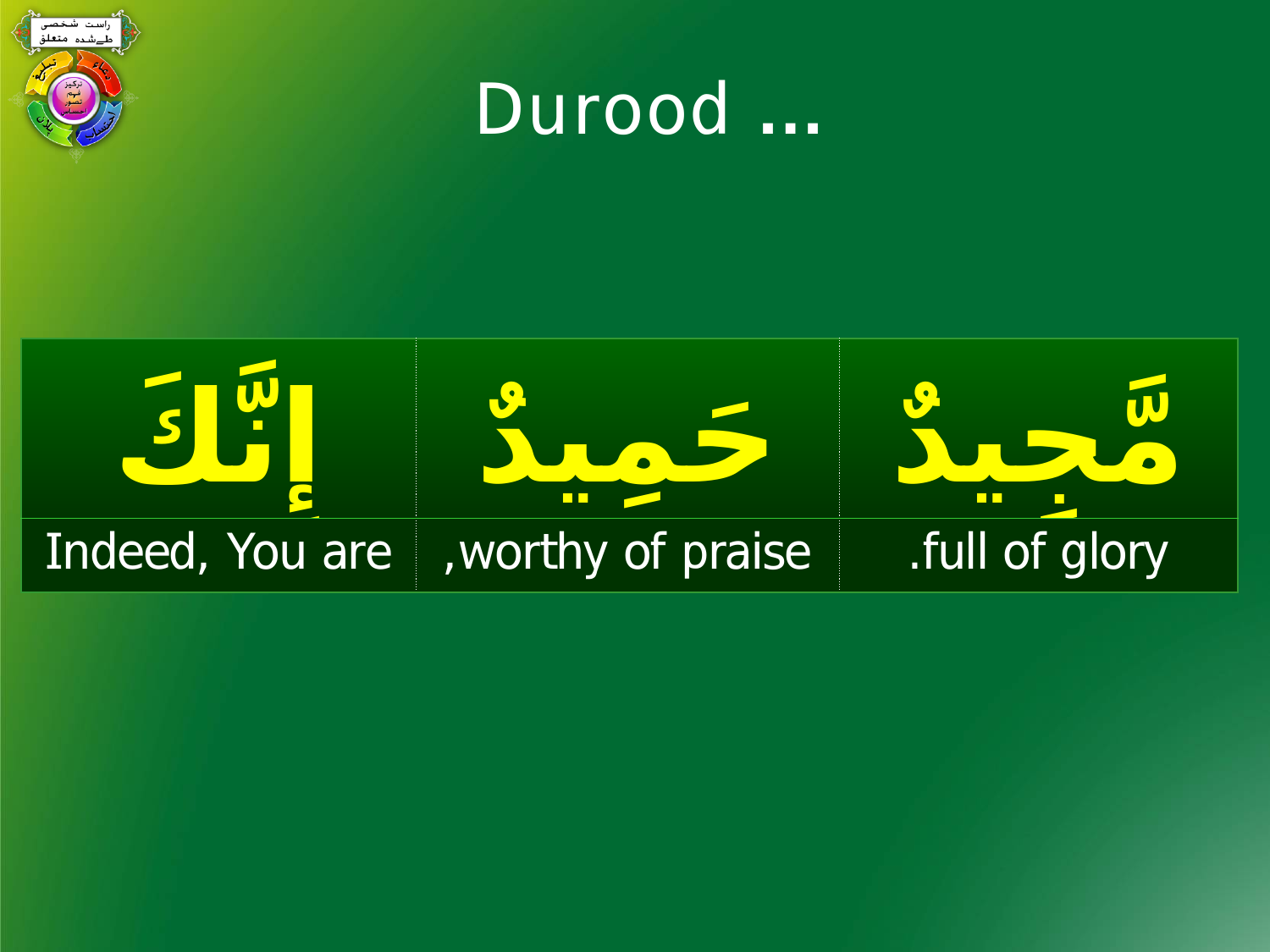

… Durood
#
| إِنَّكَ | حَمِيدٌ | مَّجِيدٌ |
| --- | --- | --- |
| Indeed, You are | worthy of praise, | full of glory. |